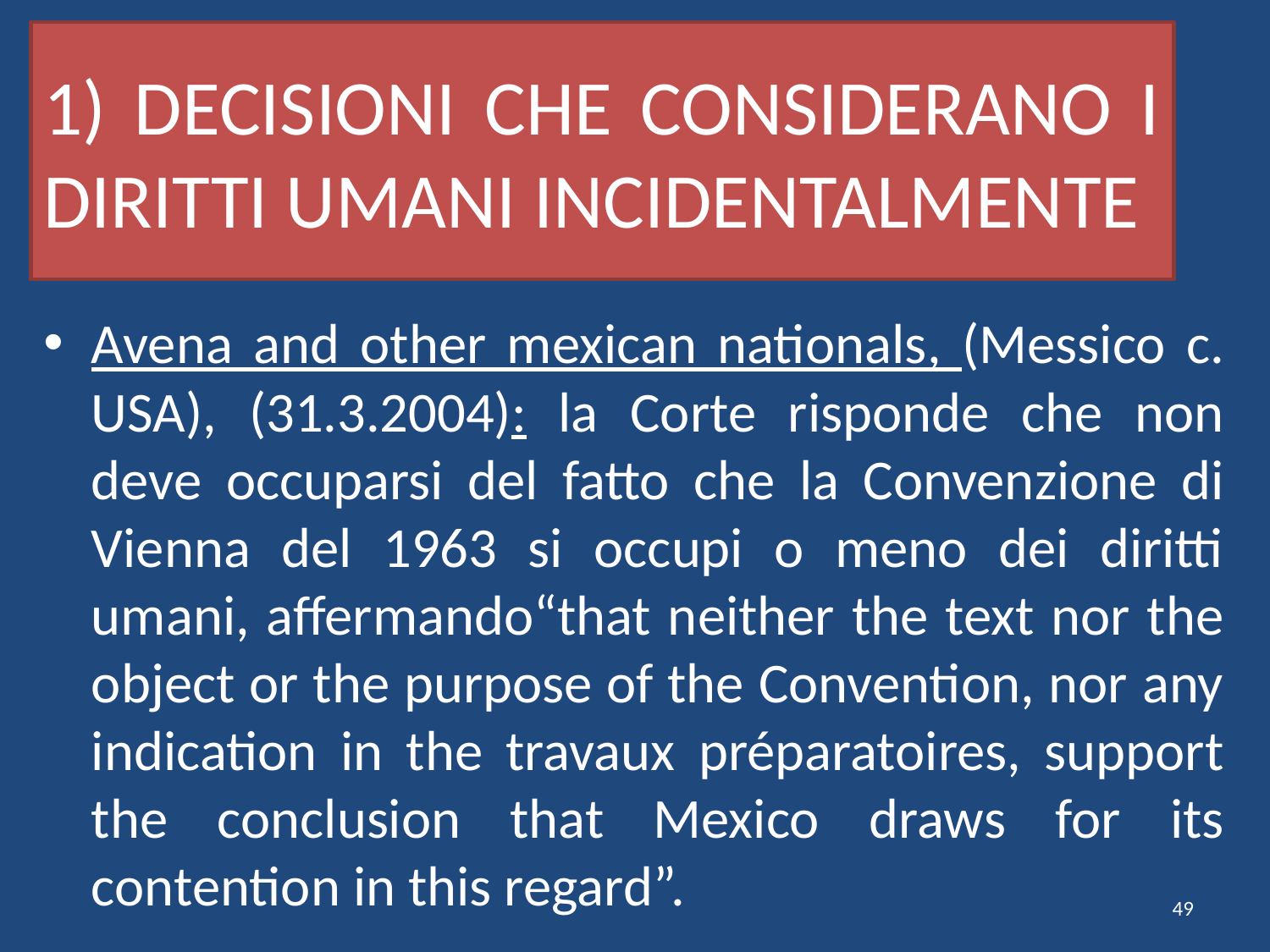

# 1) DECISIONI CHE CONSIDERANO I DIRITTI UMANI INCIDENTALMENTE
Avena and other mexican nationals, (Messico c. USA), (31.3.2004): la Corte risponde che non deve occuparsi del fatto che la Convenzione di Vienna del 1963 si occupi o meno dei diritti umani, affermando“that neither the text nor the object or the purpose of the Convention, nor any indication in the travaux préparatoires, support the conclusion that Mexico draws for its contention in this regard”.
49